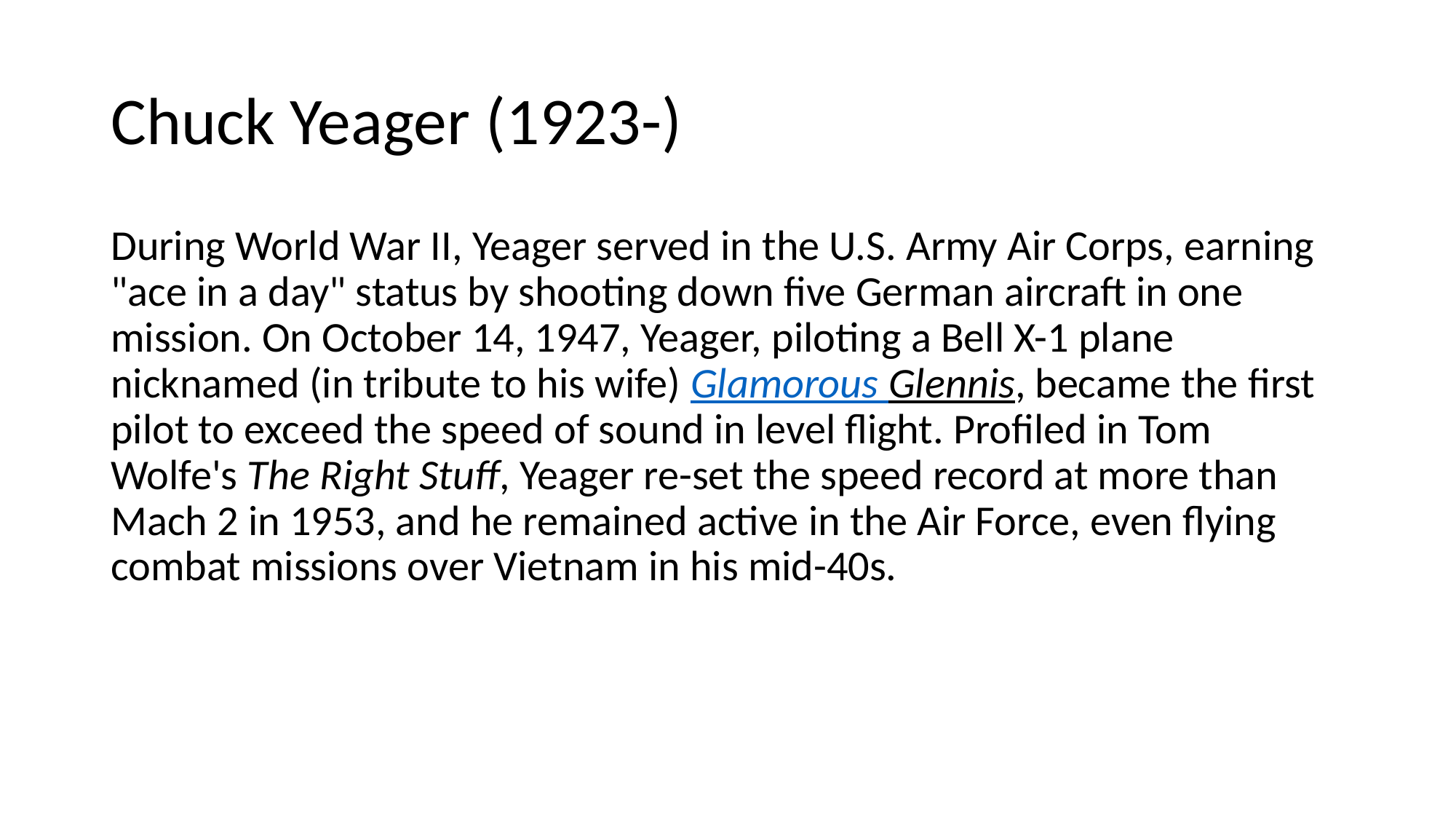

# Chuck Yeager (1923-)
During World War II, Yeager served in the U.S. Army Air Corps, earning "ace in a day" status by shooting down five German aircraft in one mission. On October 14, 1947, Yeager, piloting a Bell X-1 plane nicknamed (in tribute to his wife) Glamorous Glennis, became the first pilot to exceed the speed of sound in level flight. Profiled in Tom Wolfe's The Right Stuff, Yeager re-set the speed record at more than Mach 2 in 1953, and he remained active in the Air Force, even flying combat missions over Vietnam in his mid-40s.